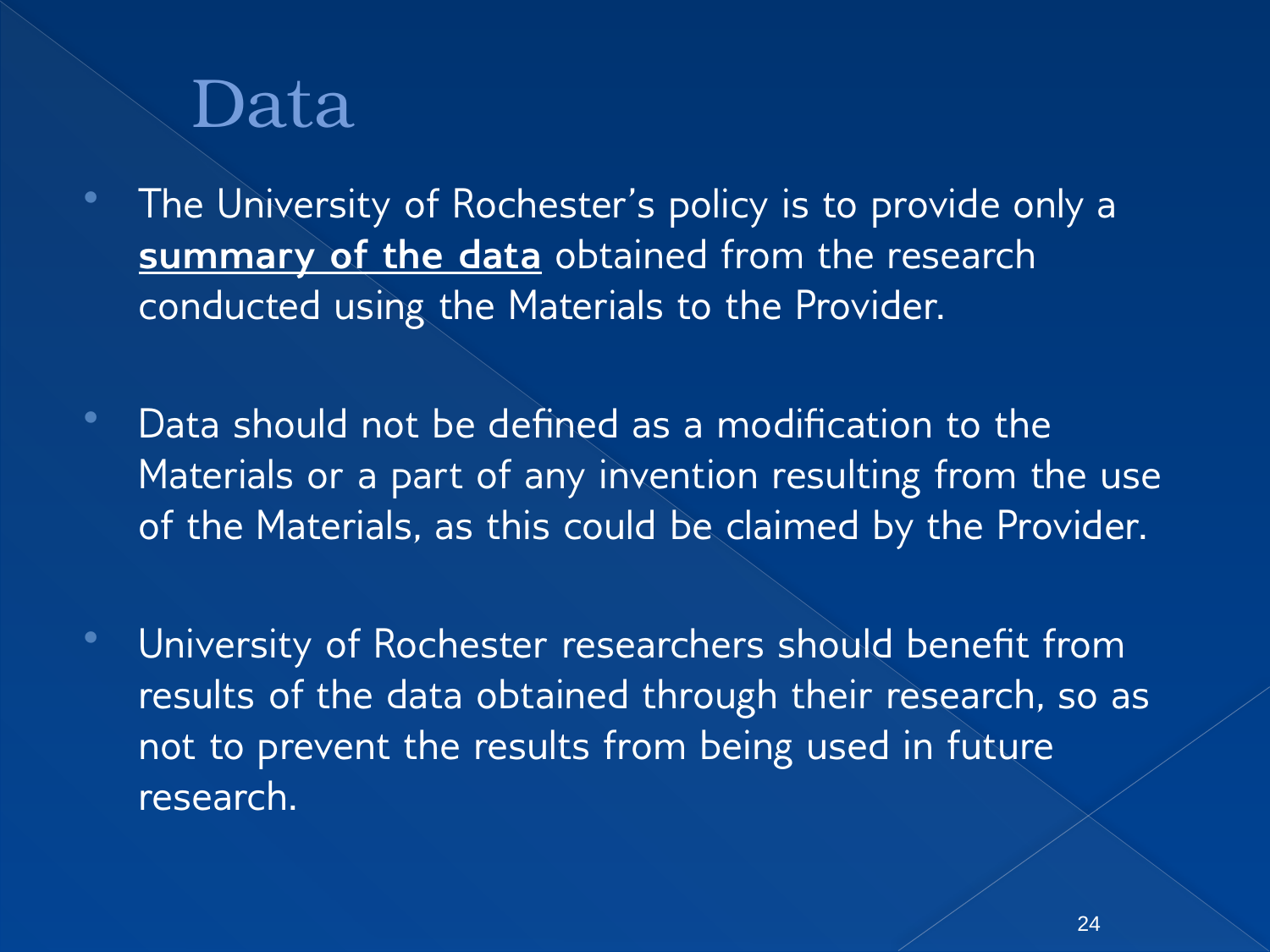

# Data
The University of Rochester’s policy is to provide only a summary of the data obtained from the research conducted using the Materials to the Provider.

Data should not be defined as a modification to the Materials or a part of any invention resulting from the use of the Materials, as this could be claimed by the Provider.

University of Rochester researchers should benefit from results of the data obtained through their research, so as not to prevent the results from being used in future research.
24